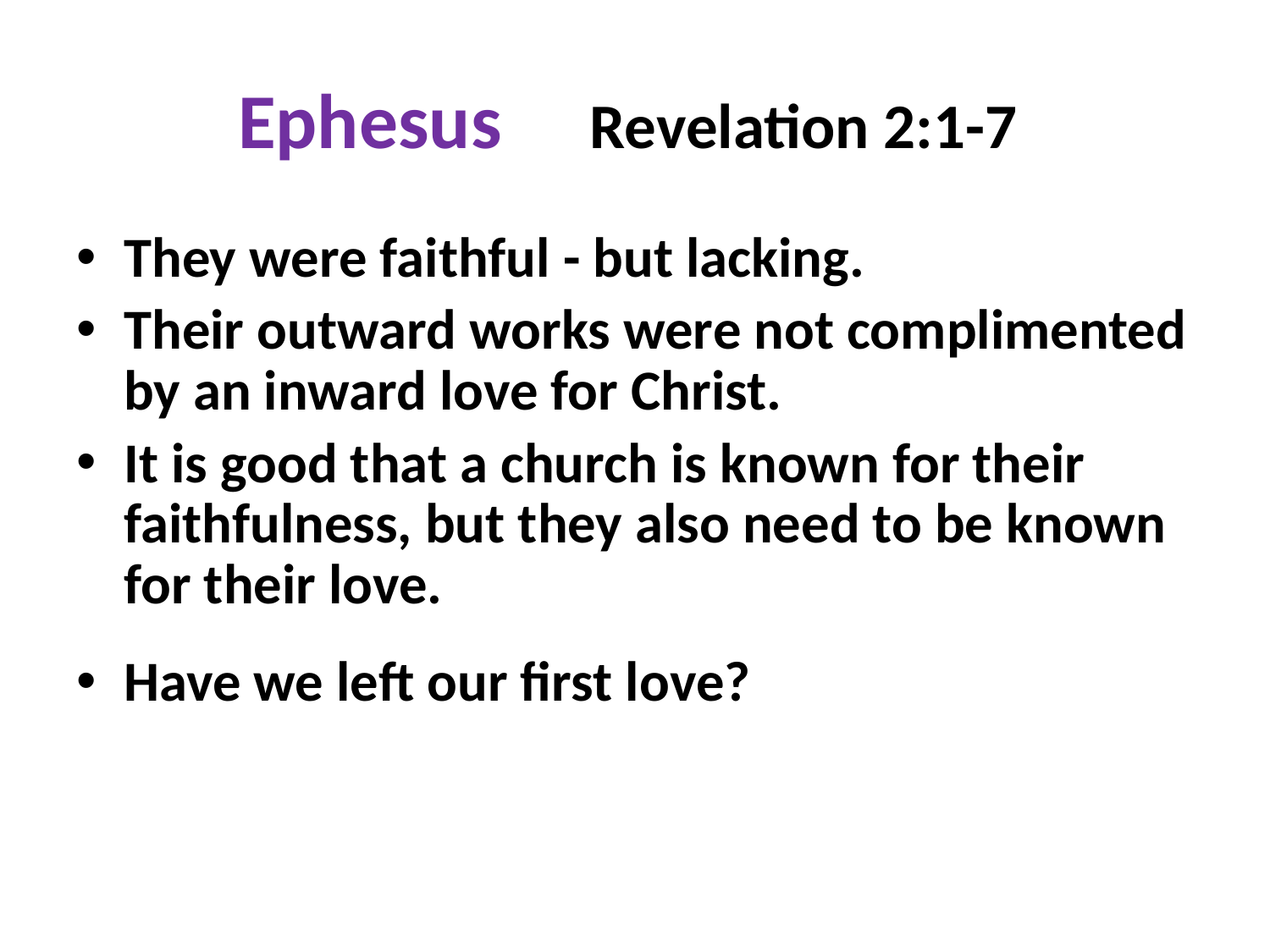

# Ephesus     Revelation 2:1-7
They were faithful - but lacking.
Their outward works were not complimented by an inward love for Christ.
It is good that a church is known for their faithfulness, but they also need to be known for their love.

Have we left our first love?